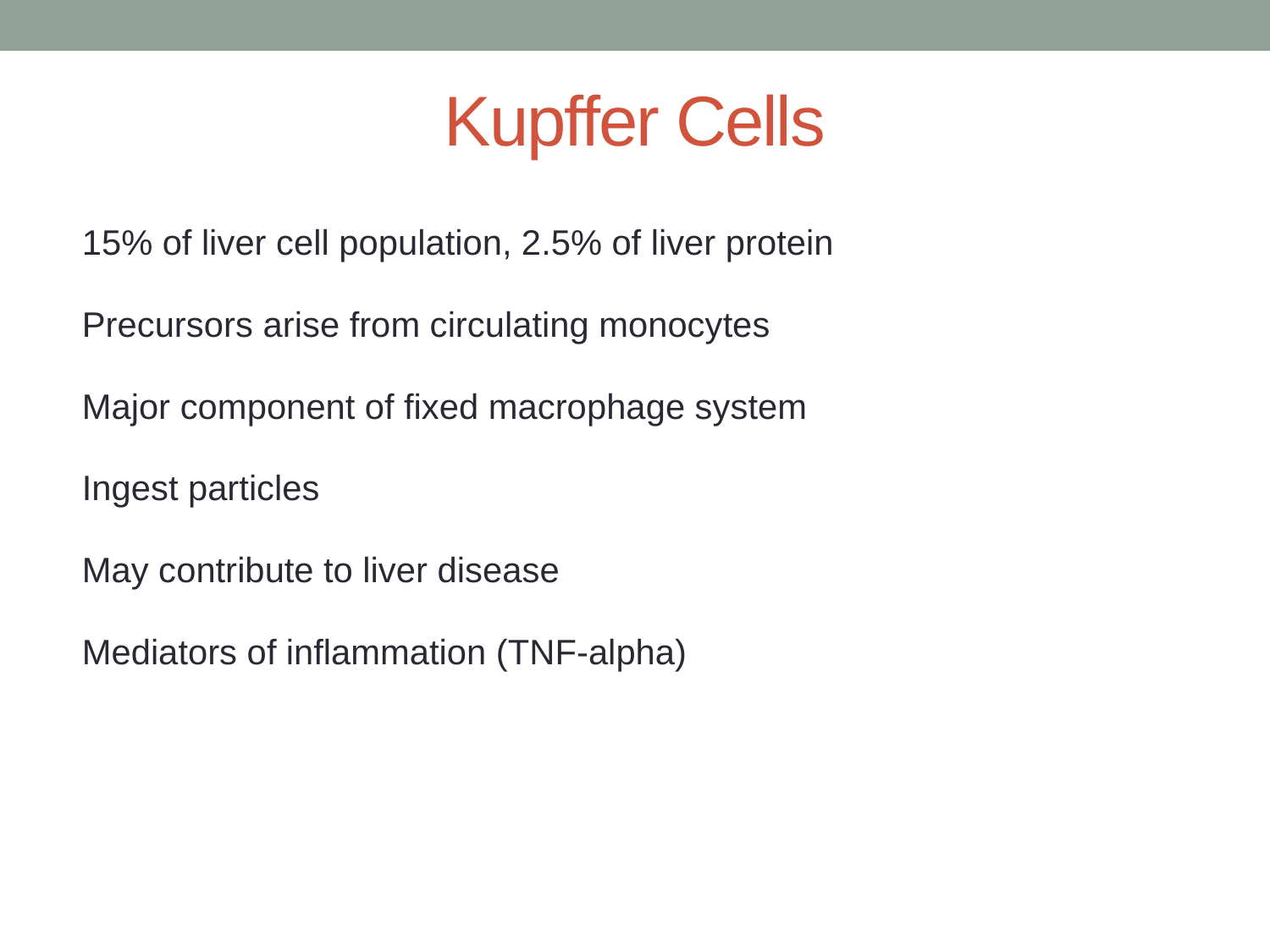

# Kupffer Cells
15% of liver cell population, 2.5% of liver protein

Precursors arise from circulating monocytes

Major component of fixed macrophage system

Ingest particles

May contribute to liver disease

Mediators of inflammation (TNF-alpha)